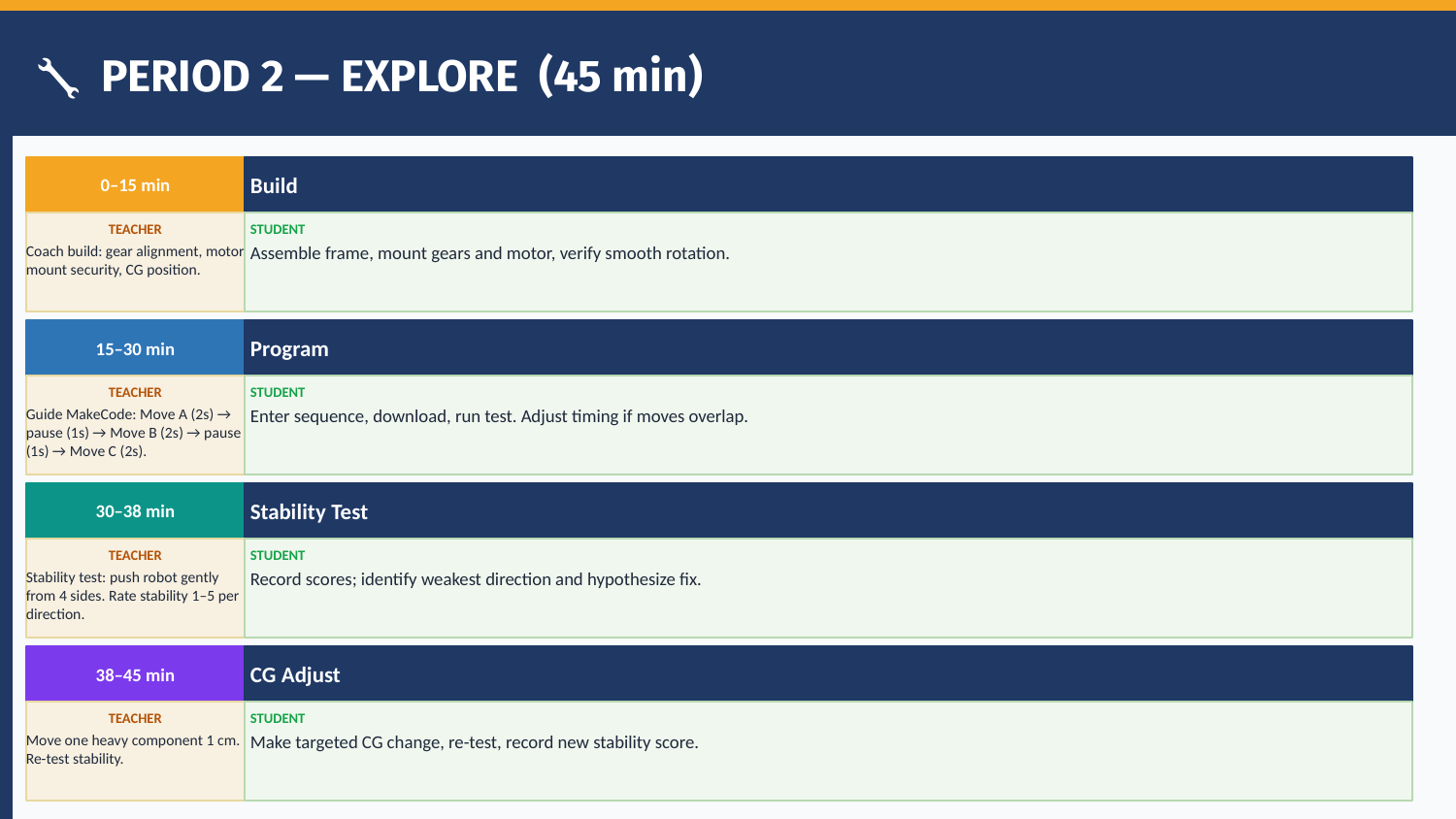

🔧  PERIOD 2 — EXPLORE  (45 min)

0–15 min

Build

TEACHER

STUDENT
Coach build: gear alignment, motor mount security, CG position.
Assemble frame, mount gears and motor, verify smooth rotation.

15–30 min

Program

TEACHER

STUDENT
Guide MakeCode: Move A (2s) → pause (1s) → Move B (2s) → pause (1s) → Move C (2s).
Enter sequence, download, run test. Adjust timing if moves overlap.

30–38 min

Stability Test

TEACHER

STUDENT
Stability test: push robot gently from 4 sides. Rate stability 1–5 per direction.
Record scores; identify weakest direction and hypothesize fix.

38–45 min

CG Adjust

TEACHER

STUDENT
Move one heavy component 1 cm. Re-test stability.
Make targeted CG change, re-test, record new stability score.